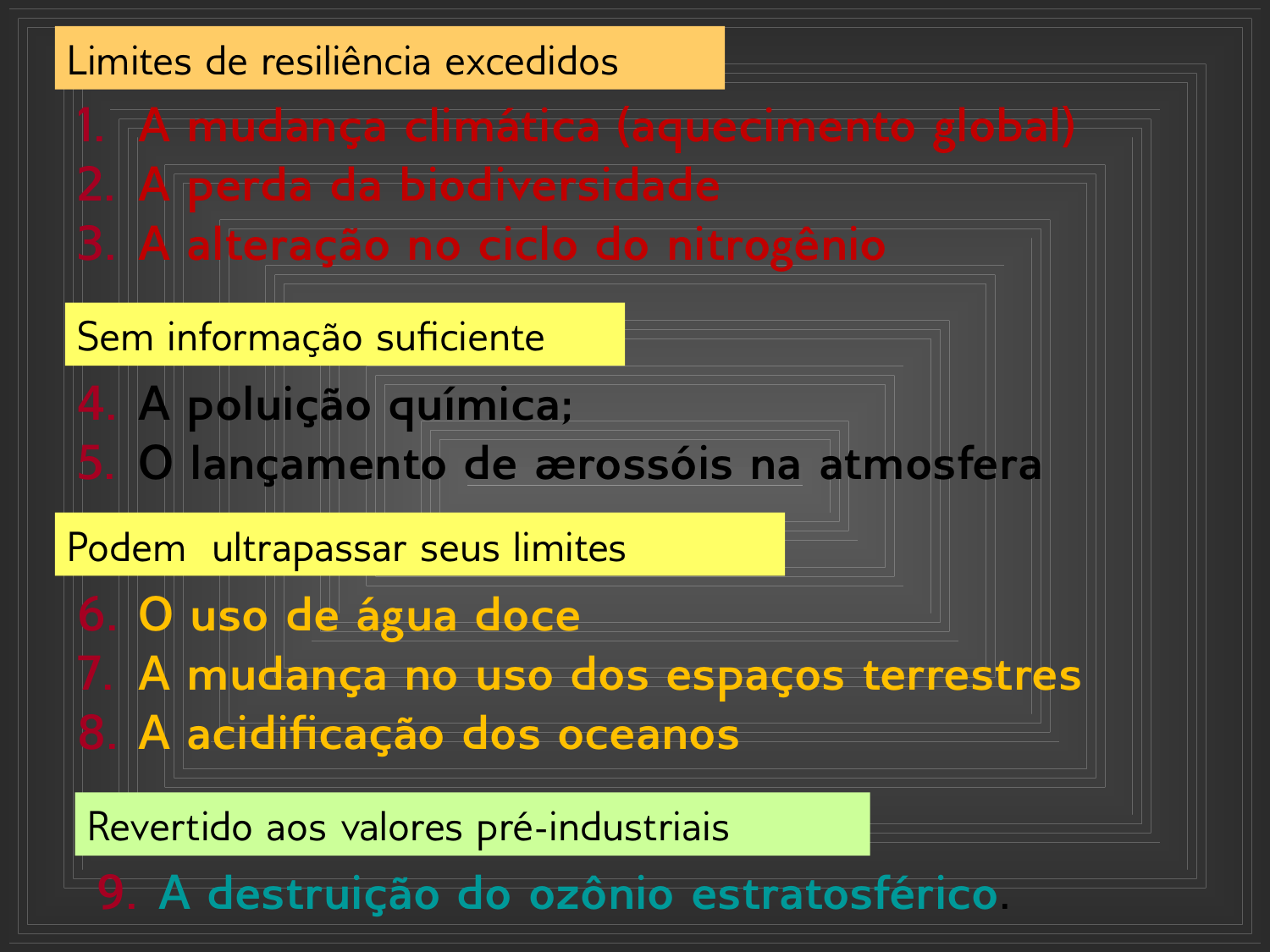

Limites de resiliência excedidos
A mudança climática (aquecimento global)
A perda da biodiversidade
A alteração no ciclo do nitrogênio
Sem informação suficiente
A poluição química;
O lançamento de aerossóis na atmosfera
Podem  ultrapassar seus limites
O uso de água doce
A mudança no uso dos espaços terrestres
A acidificação dos oceanos
Revertido aos valores pré-industriais
A destruição do ozônio estratosférico.